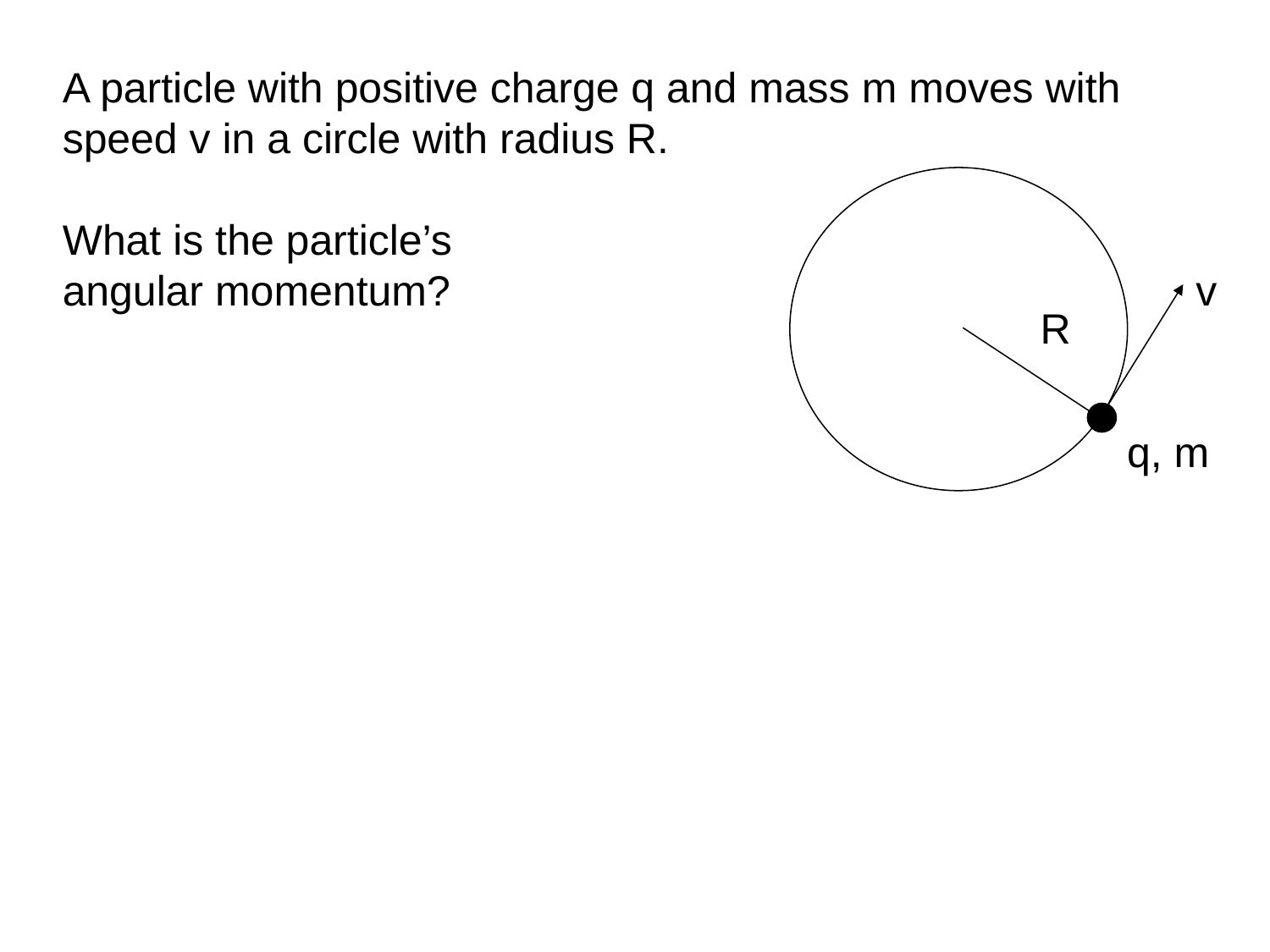

A particle with positive charge q and mass m moves with speed v in a circle with radius R.

What is the particle’s
angular momentum?

v
R

q, m